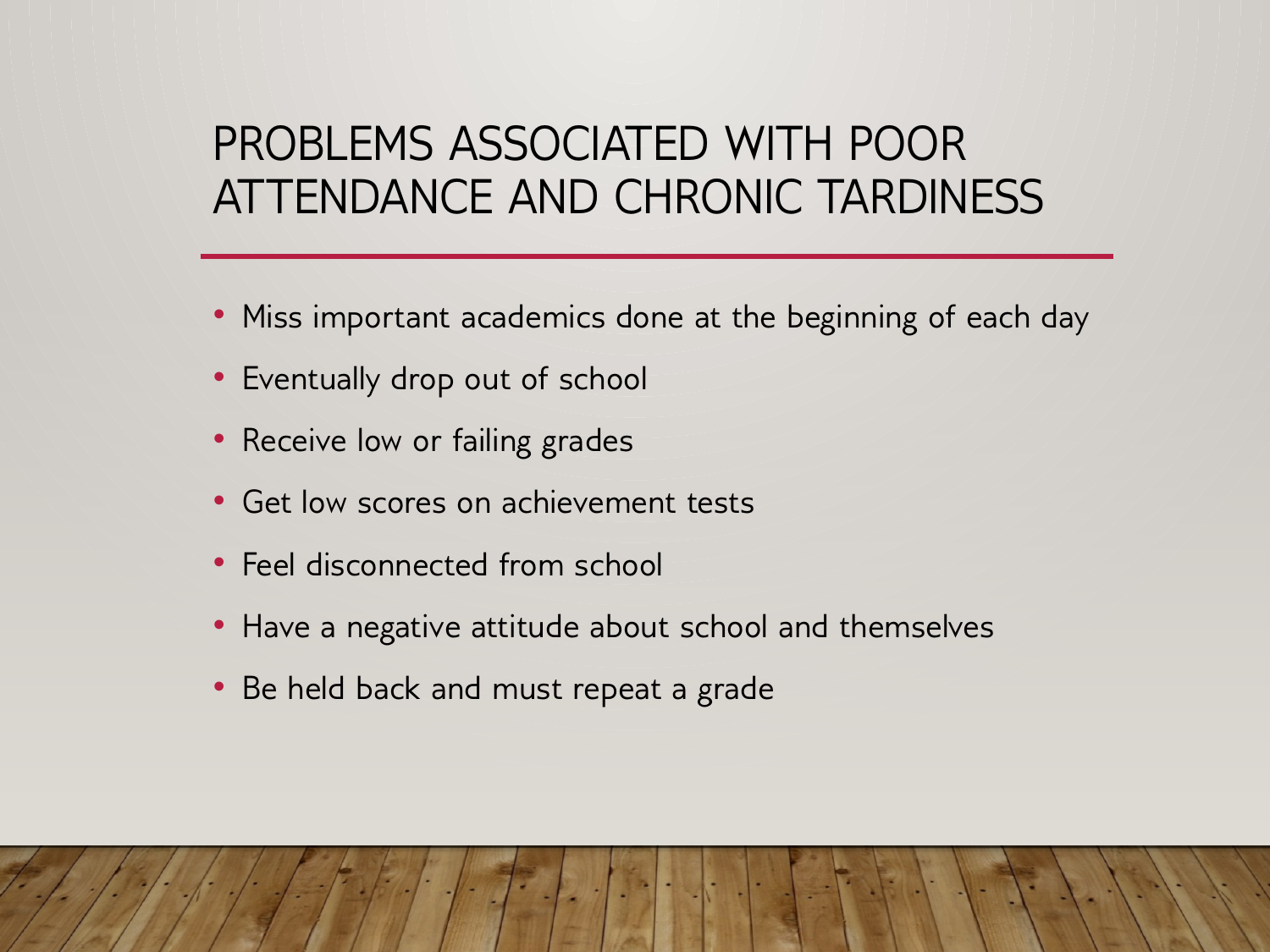

# Problems Associated with Poor Attendance and Chronic Tardiness
Miss important academics done at the beginning of each day
Eventually drop out of school
Receive low or failing grades
Get low scores on achievement tests
Feel disconnected from school
Have a negative attitude about school and themselves
Be held back and must repeat a grade